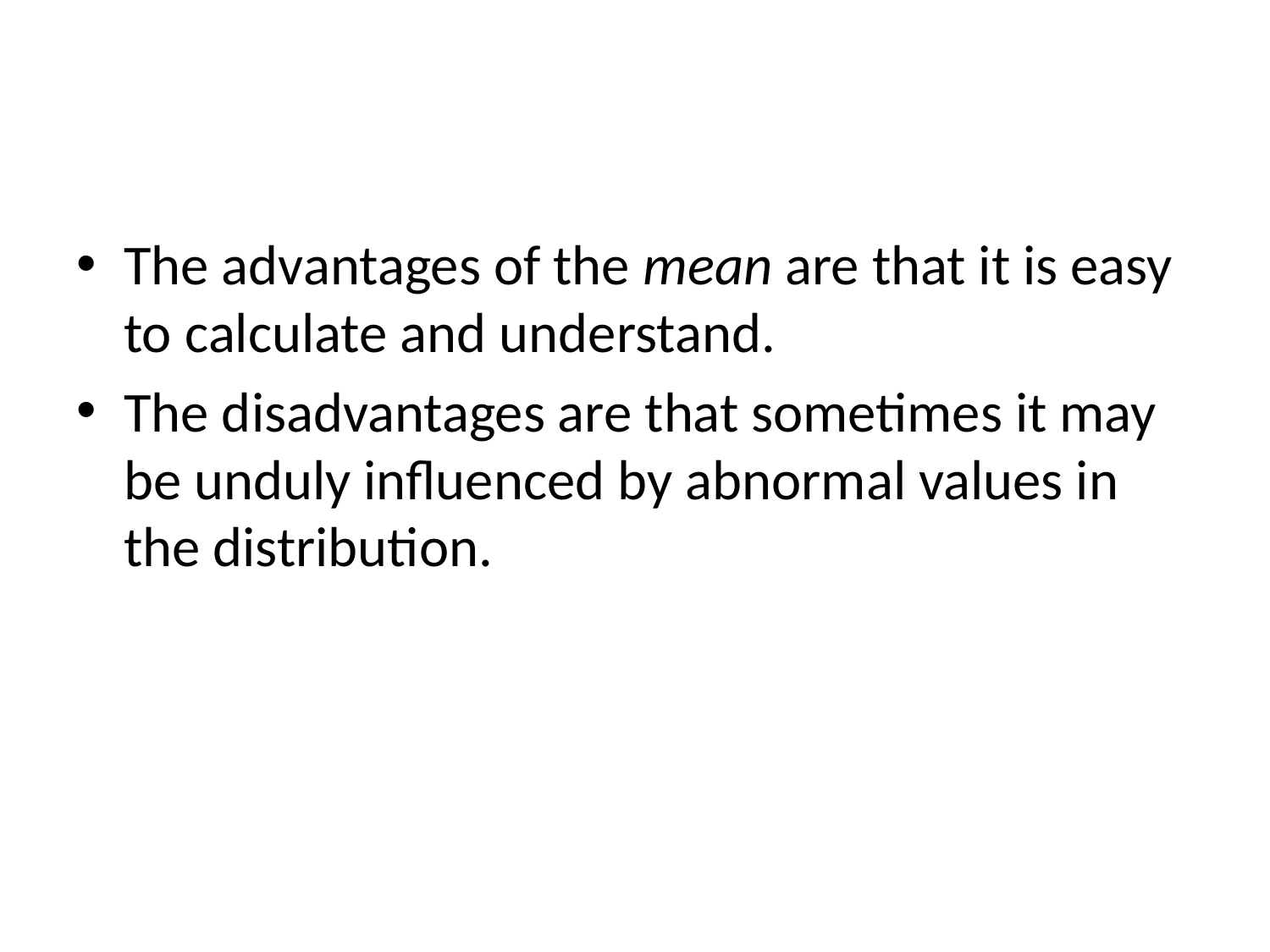

#
The advantages of the mean are that it is easy to calculate and understand.
The disadvantages are that sometimes it may be unduly influenced by abnormal values in the distribution.